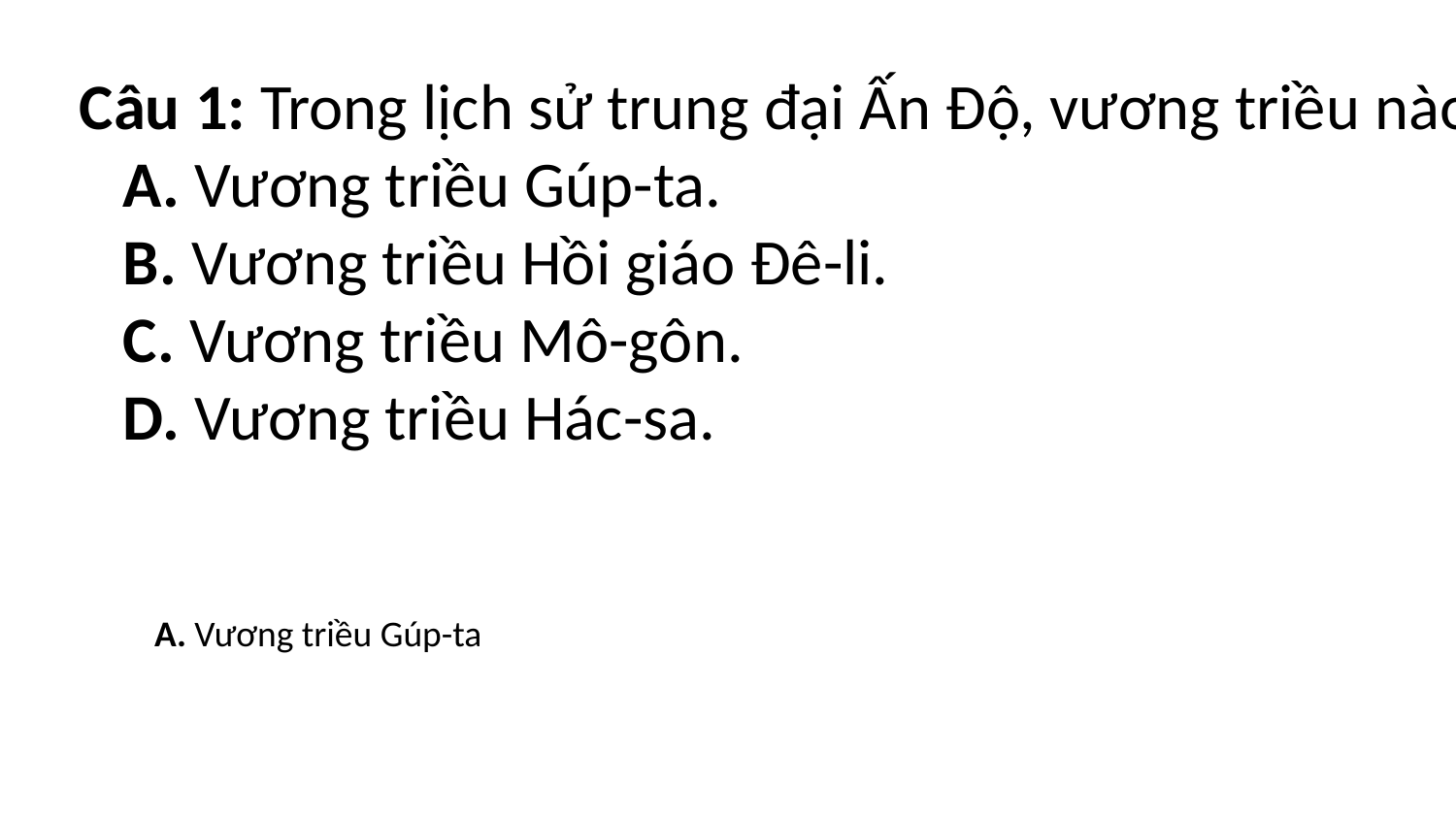

#
Câu 1: Trong lịch sử trung đại Ấn Độ, vương triều nào được coi là giai đoạn thống nhất, phục hưng và phát triển?
   A. Vương triều Gúp-ta.
   B. Vương triều Hồi giáo Đê-li.
   C. Vương triều Mô-gôn.
   D. Vương triều Hác-sa.

A. Vương triều Gúp-ta